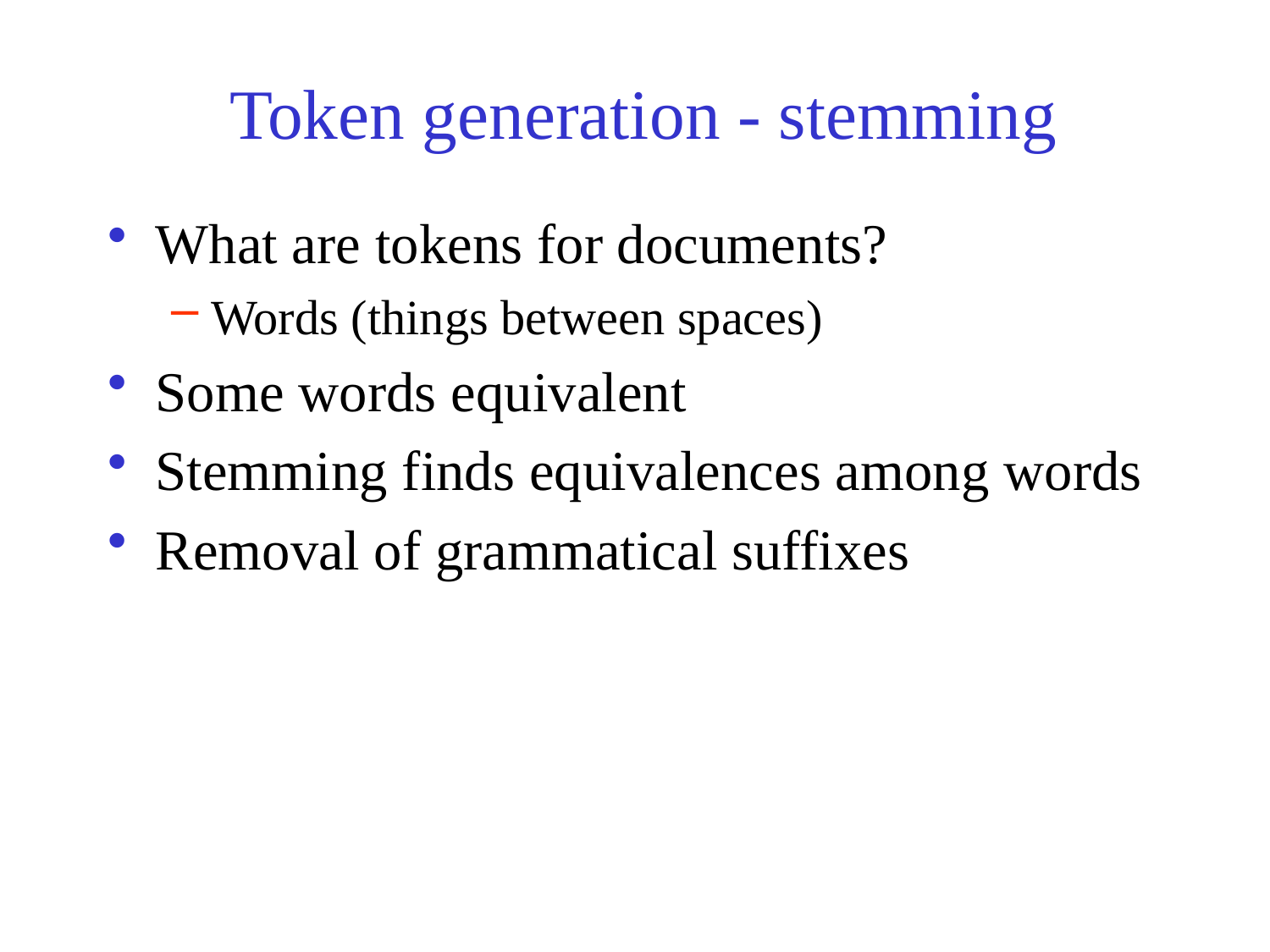

# Token generation - stemming
What are tokens for documents?
Words (things between spaces)
Some words equivalent
Stemming finds equivalences among words
Removal of grammatical suffixes